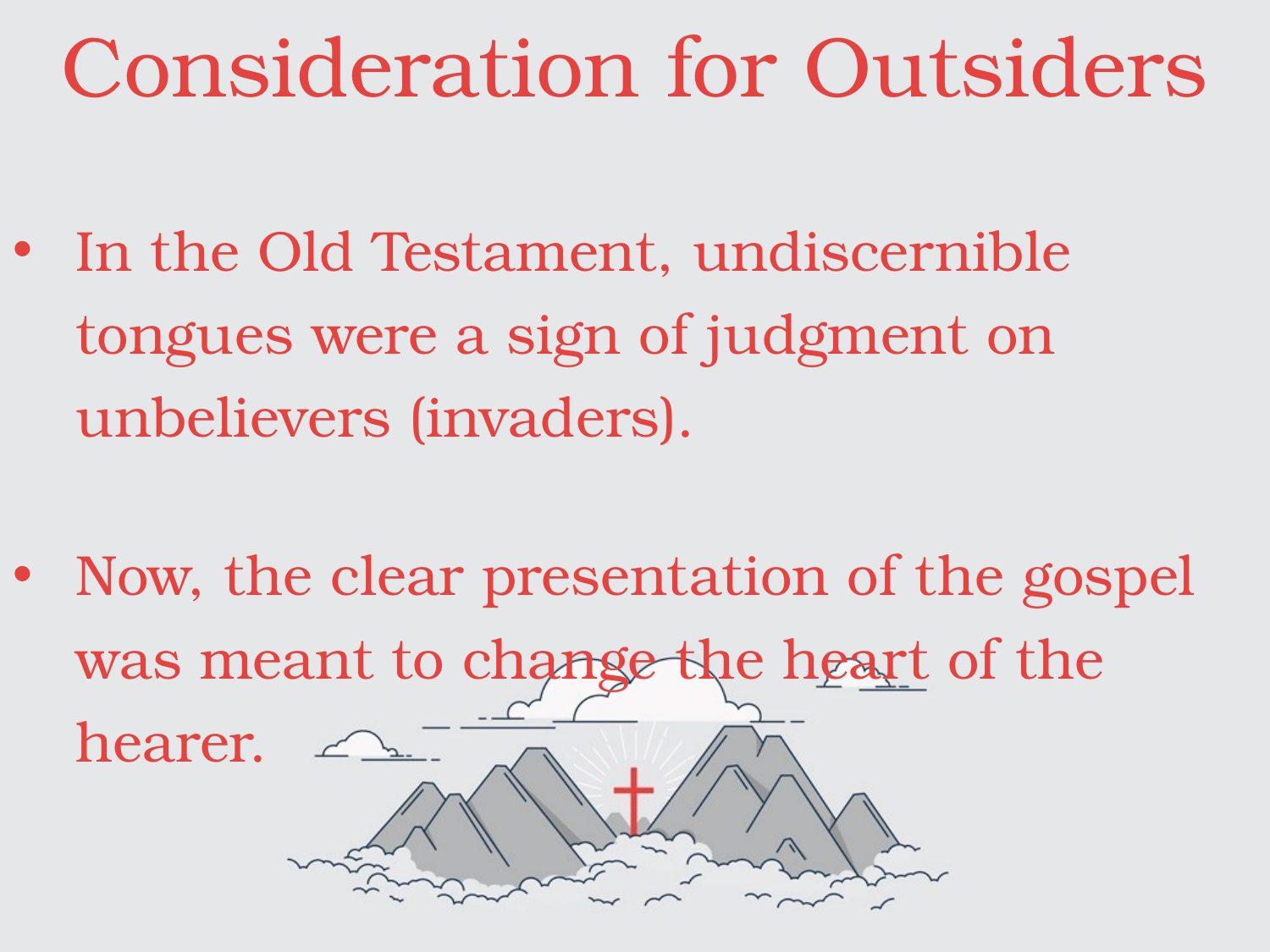

# Consideration for Outsiders
In the Old Testament, undiscernible tongues were a sign of judgment on unbelievers (invaders).
Now, the clear presentation of the gospel was meant to change the heart of the hearer.